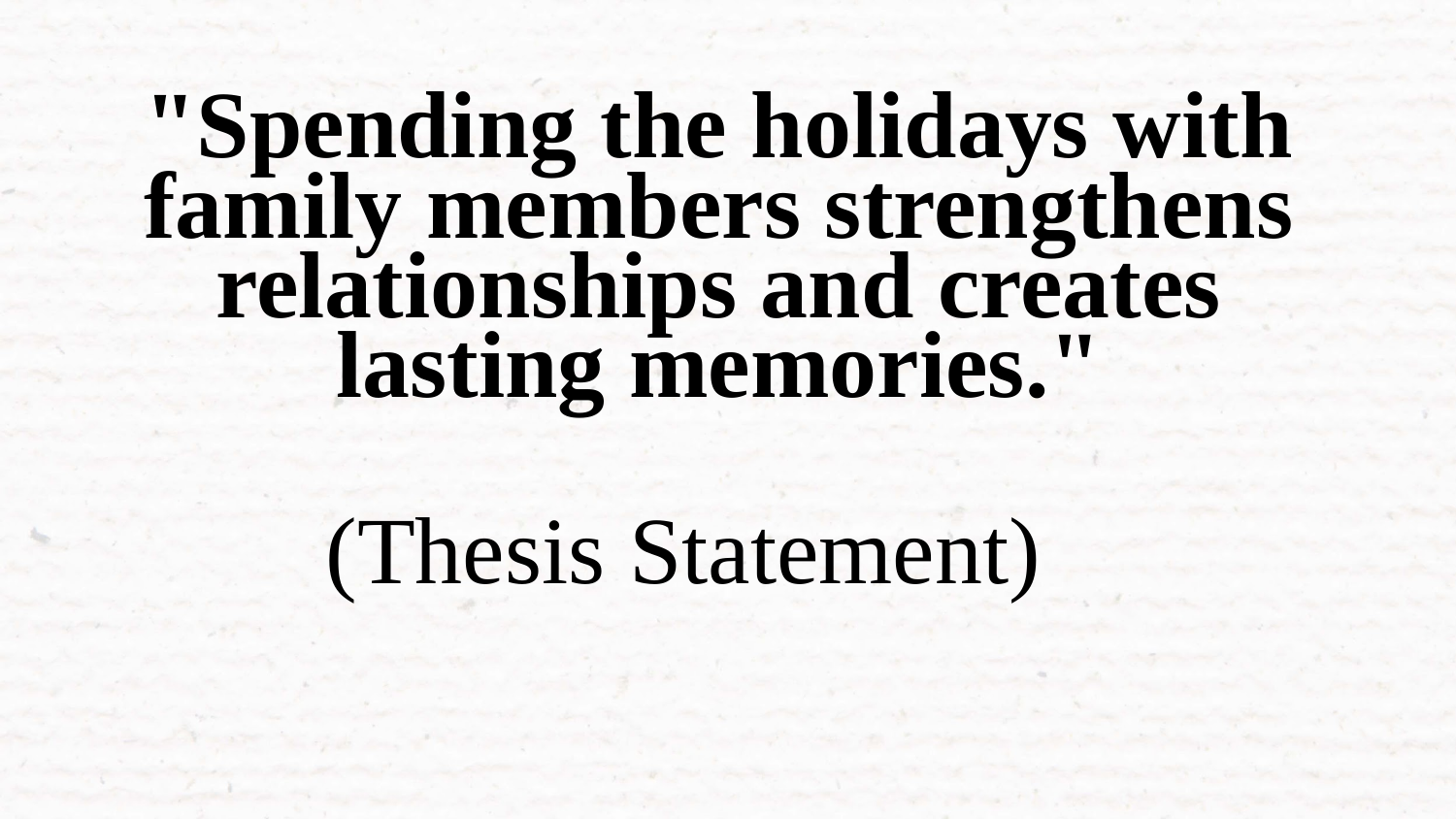

# "Spending the holidays with family members strengthens relationships and creates lasting memories."

(Thesis Statement)